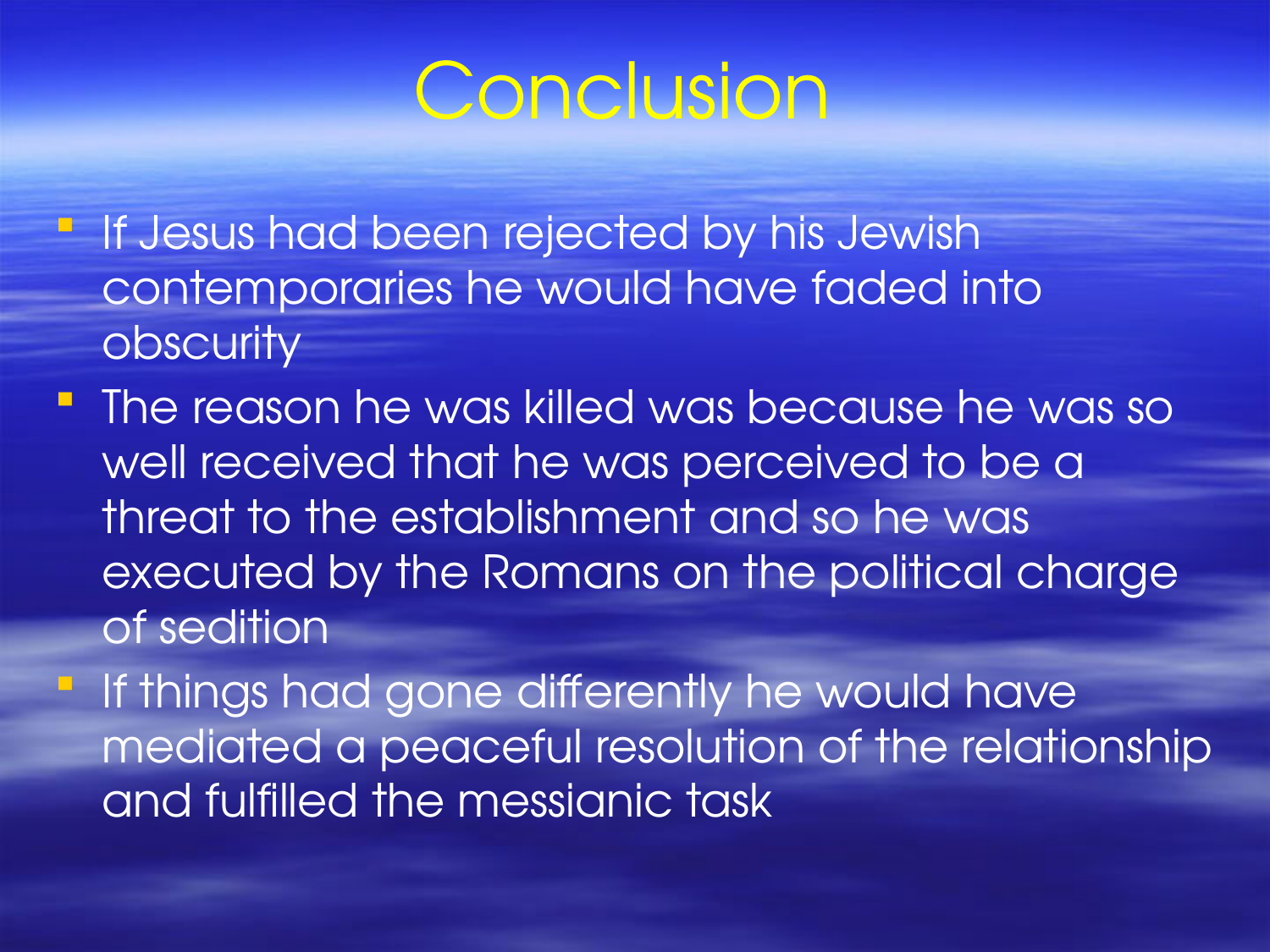

# Conclusion
If Jesus had been rejected by his Jewish contemporaries he would have faded into obscurity
The reason he was killed was because he was so well received that he was perceived to be a threat to the establishment and so he was executed by the Romans on the political charge of sedition
If things had gone differently he would have mediated a peaceful resolution of the relationship and fulfilled the messianic task